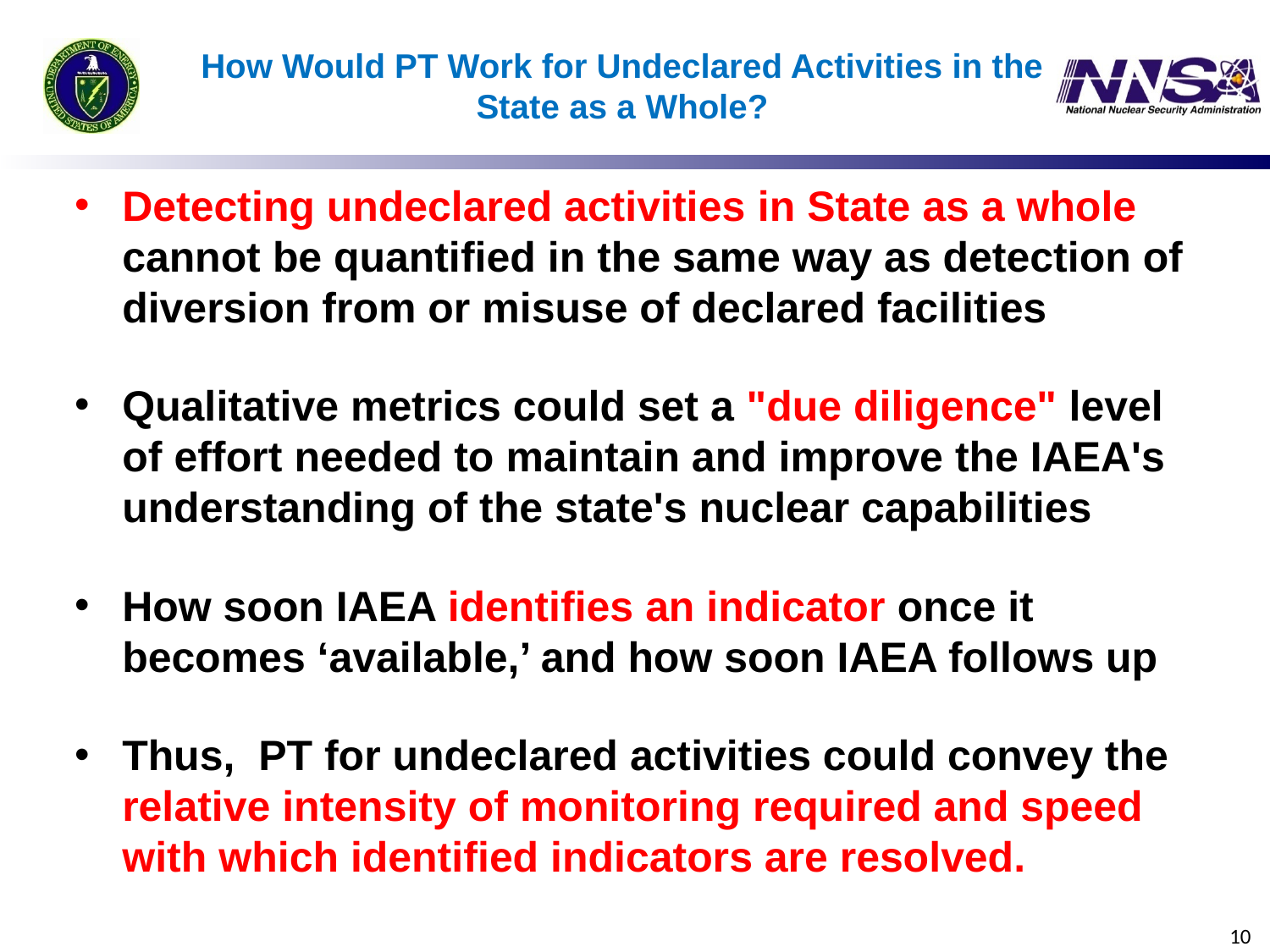

# How Would PT Work for Undeclared Activities in the State as a Whole?
Detecting undeclared activities in State as a whole cannot be quantified in the same way as detection of diversion from or misuse of declared facilities

Qualitative metrics could set a "due diligence" level of effort needed to maintain and improve the IAEA's understanding of the state's nuclear capabilities

How soon IAEA identifies an indicator once it becomes ‘available,’ and how soon IAEA follows up

Thus,  PT for undeclared activities could convey the relative intensity of monitoring required and speed with which identified indicators are resolved.

10